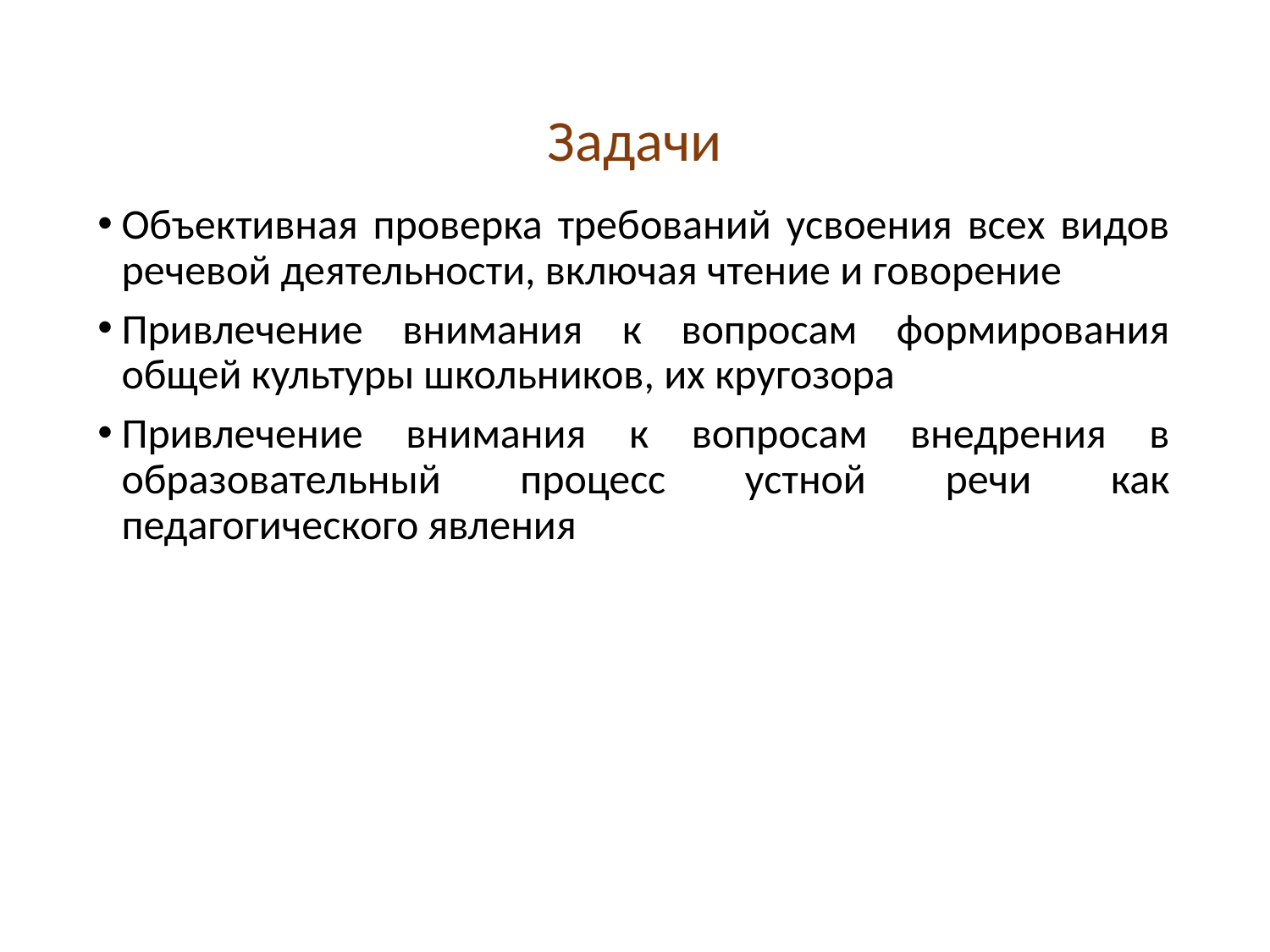

# Задачи
Объективная проверка требований усвоения всех видов речевой деятельности, включая чтение и говорение
Привлечение внимания к вопросам формирования общей культуры школьников, их кругозора
Привлечение внимания к вопросам внедрения в образовательный процесс устной речи как педагогического явления